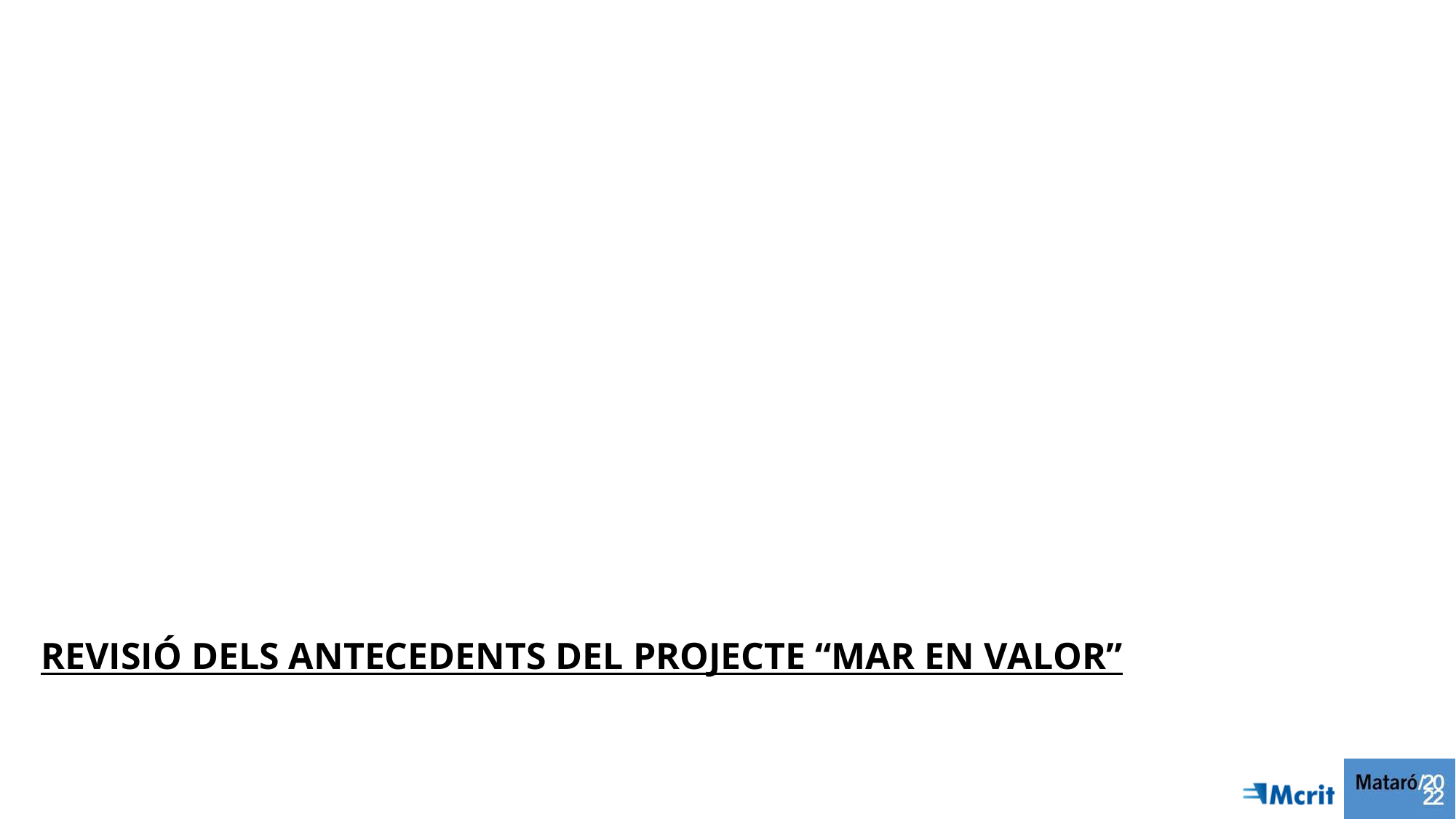

REVISIÓ DELS ANTECEDENTS DEL PROJECTE “MAR EN VALOR”